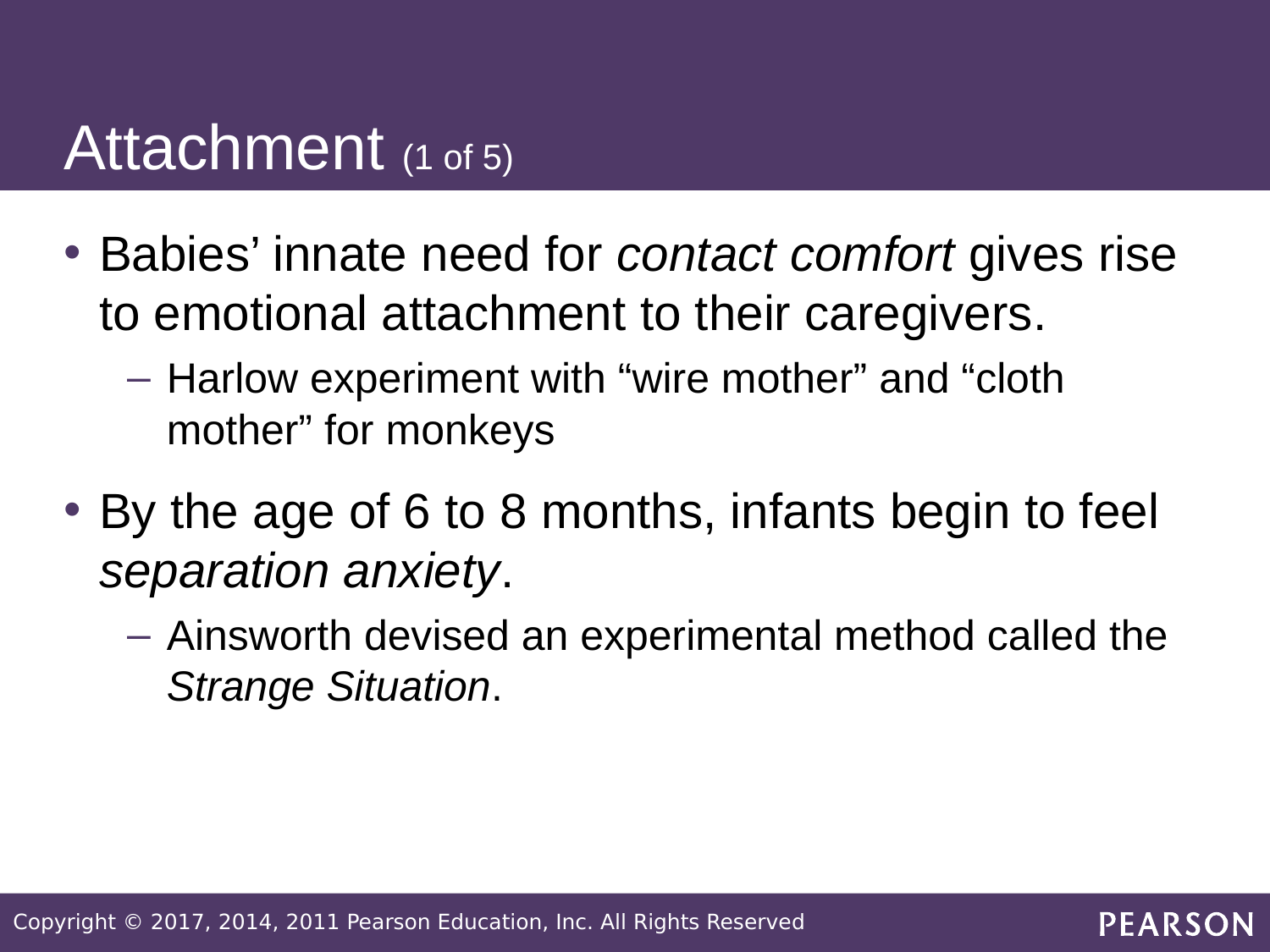

# Attachment (1 of 5)
Babies’ innate need for contact comfort gives rise to emotional attachment to their caregivers.
Harlow experiment with “wire mother” and “cloth mother” for monkeys
By the age of 6 to 8 months, infants begin to feel separation anxiety.
Ainsworth devised an experimental method called the Strange Situation.